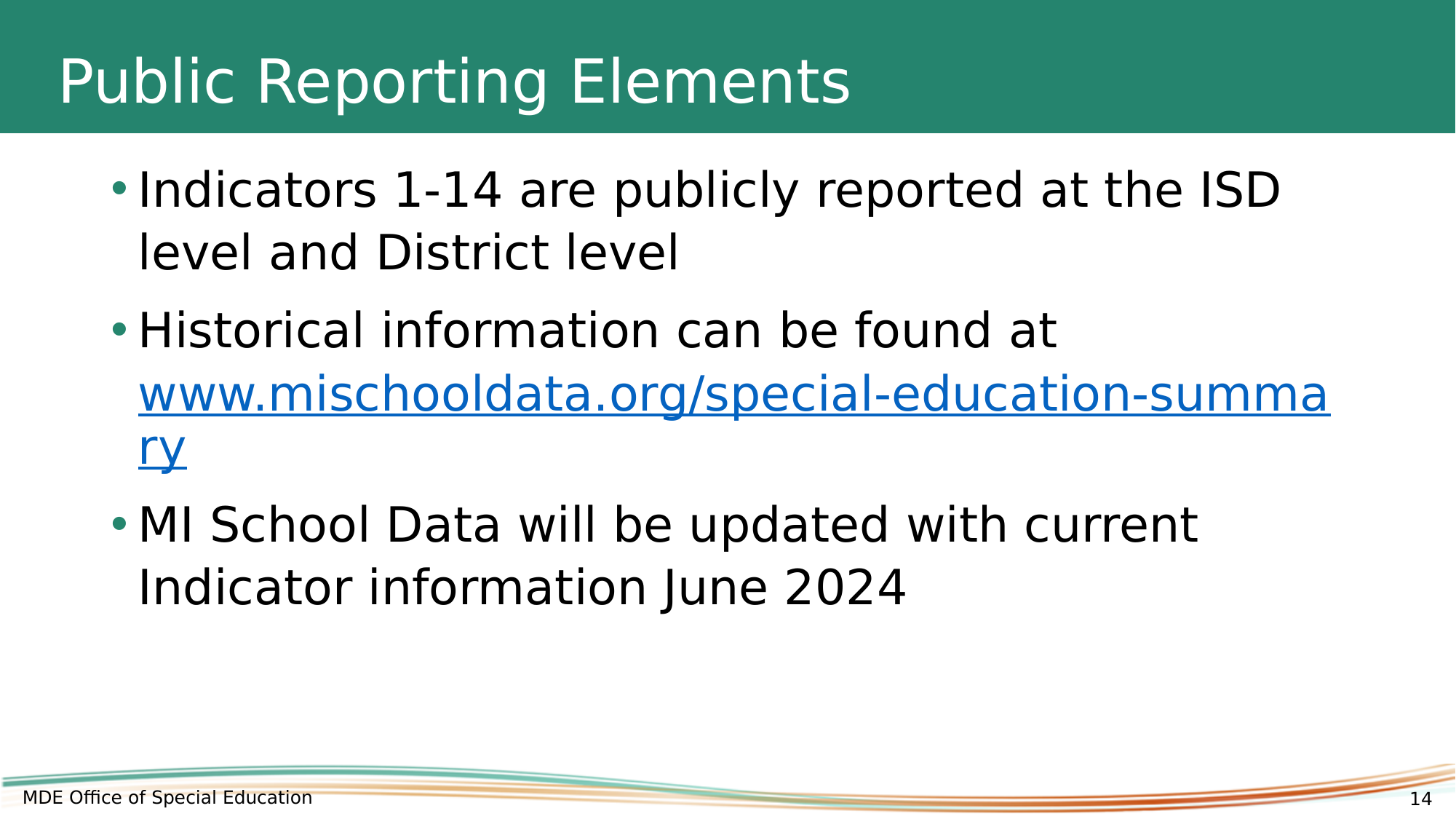

# Public Reporting Elements
Indicators 1-14 are publicly reported at the ISD level and District level
Historical information can be found at www.mischooldata.org/special-education-summary
MI School Data will be updated with current Indicator information June 2024

MDE Office of Special Education
14